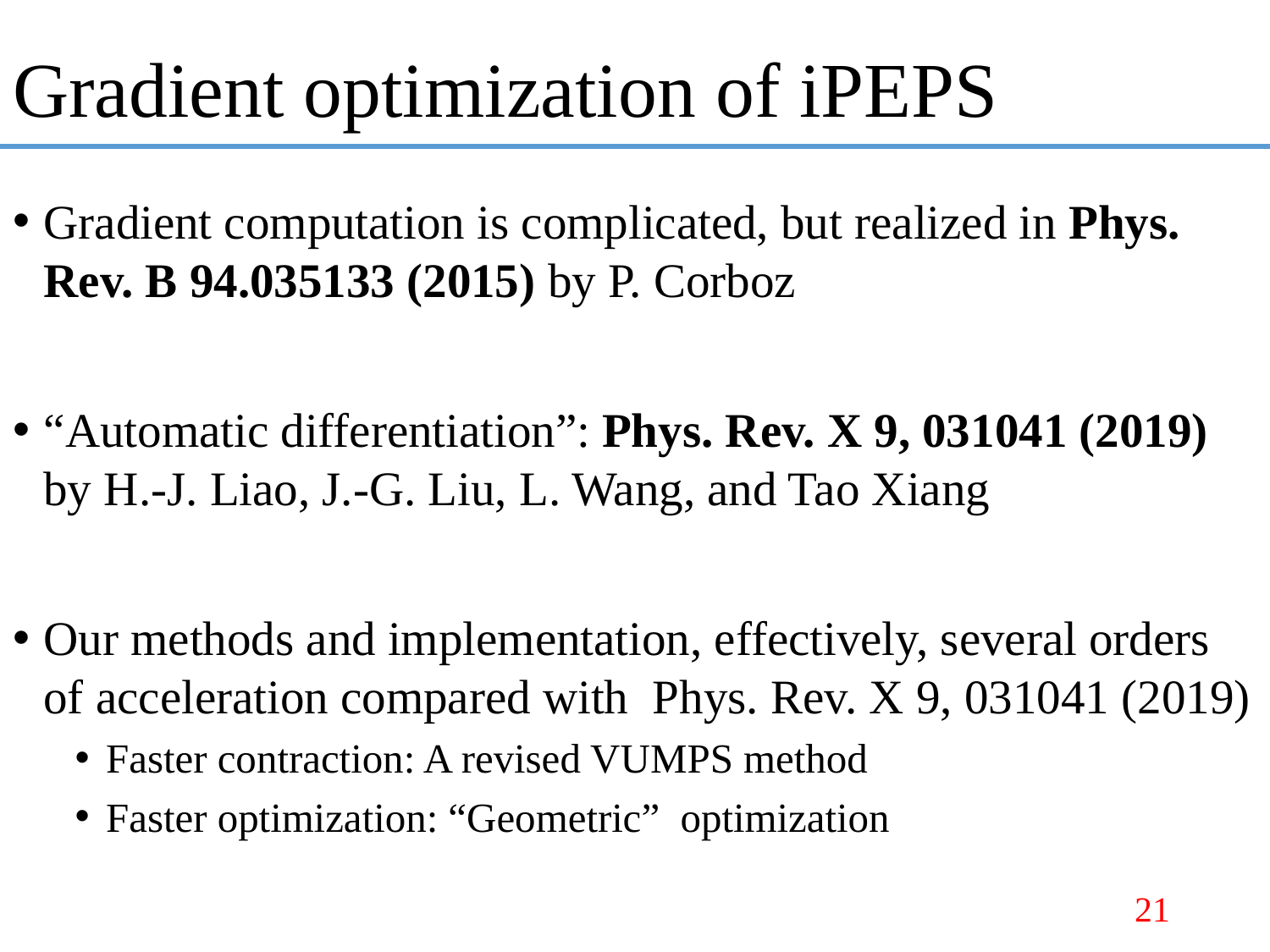

# Gradient optimization of iPEPS
Gradient computation is complicated, but realized in Phys. Rev. B 94.035133 (2015) by P. Corboz

“Automatic differentiation”: Phys. Rev. X 9, 031041 (2019) by H.-J. Liao, J.-G. Liu, L. Wang, and Tao Xiang

Our methods and implementation, effectively, several orders of acceleration compared with  Phys. Rev. X 9, 031041 (2019)
Faster contraction: A revised VUMPS method
Faster optimization: “Geometric”  optimization

21